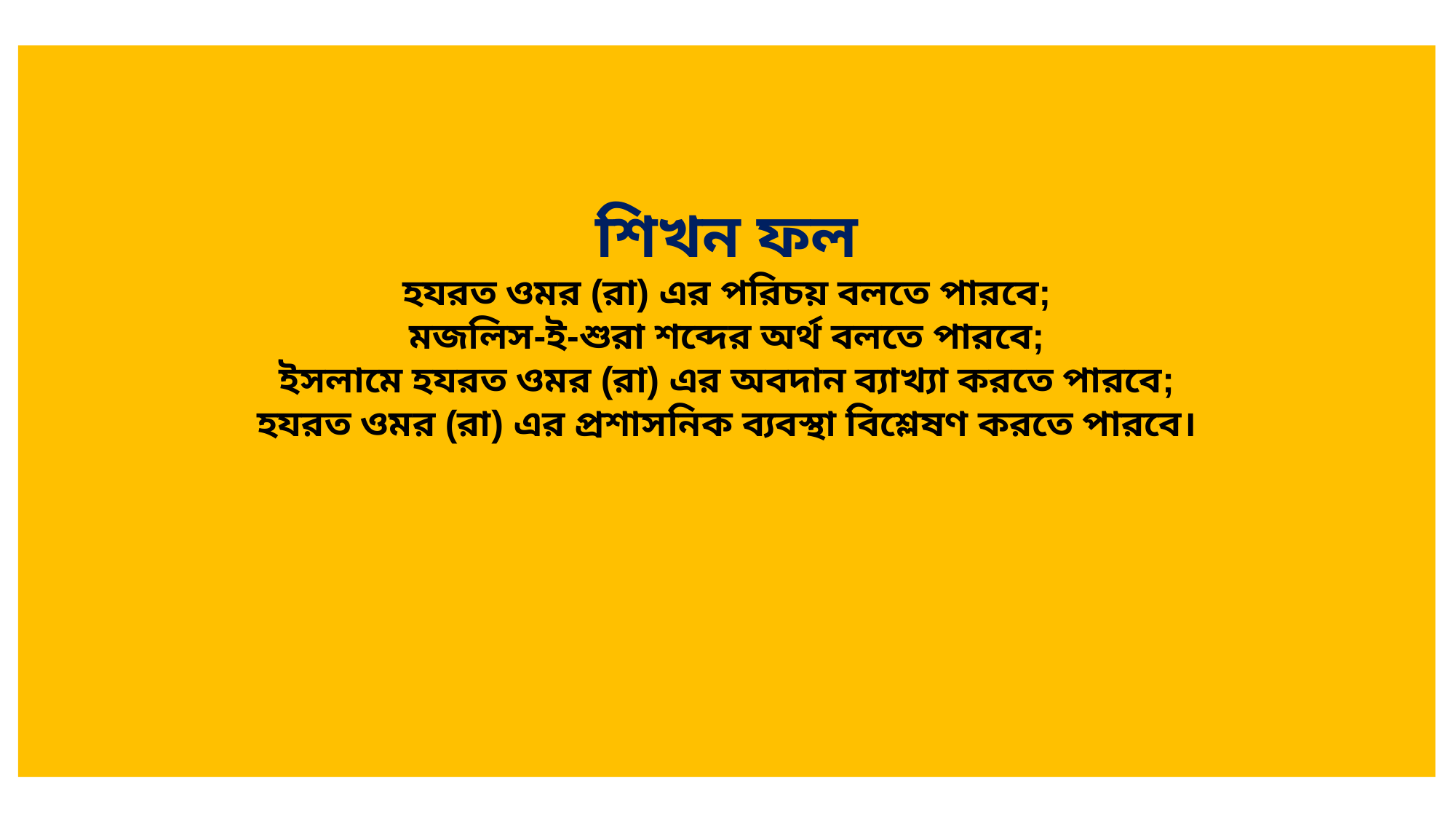

শিখন ফল
হযরত ওমর (রা) এর পরিচয় বলতে পারবে;
মজলিস-ই-শুরা শব্দের অর্থ বলতে পারবে;
ইসলামে হযরত ওমর (রা) এর অবদান ব্যাখ্যা করতে পারবে;
হযরত ওমর (রা) এর প্রশাসনিক ব্যবস্থা বিশ্লেষণ করতে পারবে।